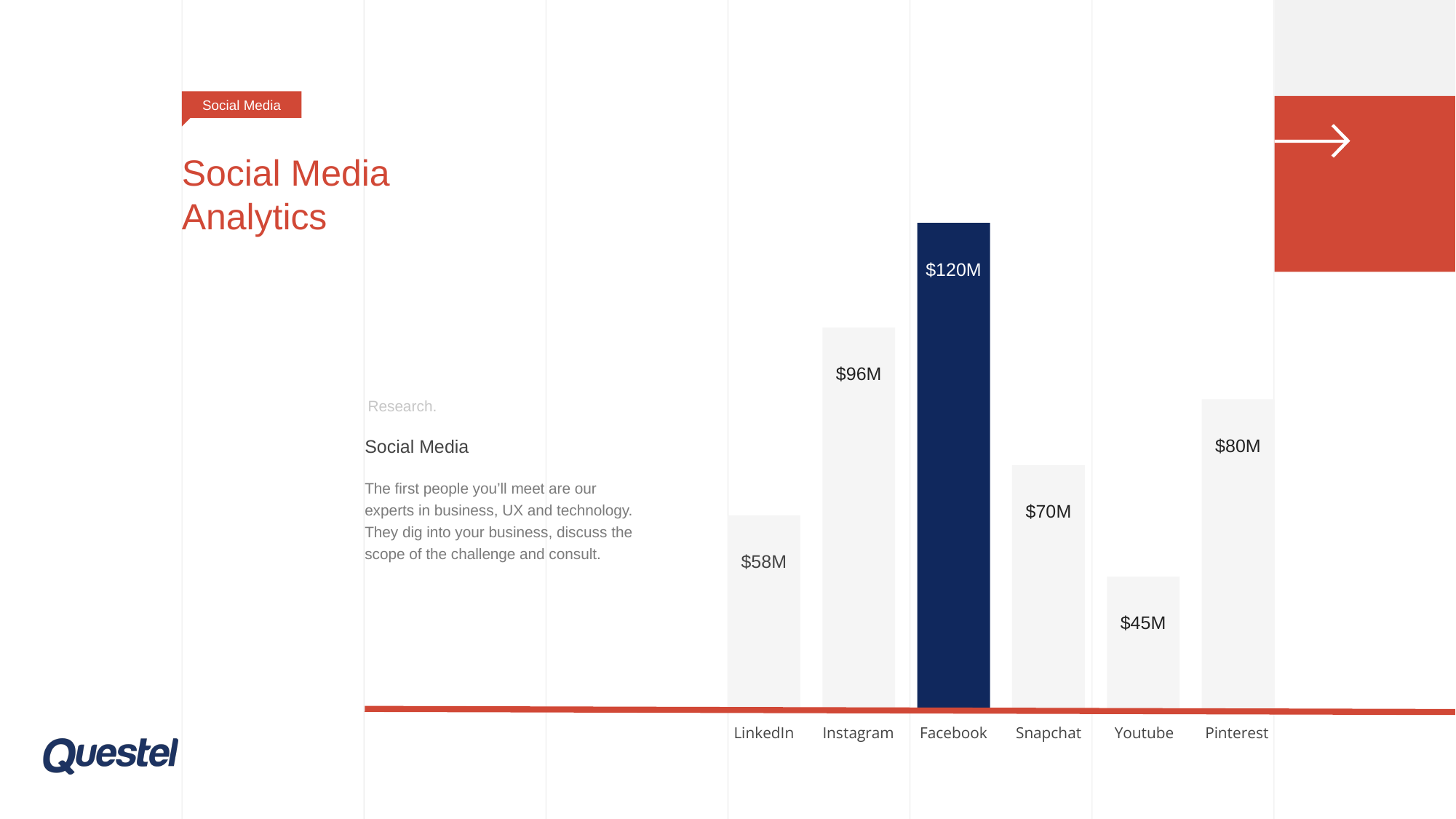

Social Media

# Social Media Analytics
$120M

$96M
Research.
$80M
Social Media
The first people you’ll meet are our experts in business, UX and technology. They dig into your business, discuss the scope of the challenge and consult.
$70M
$58M
$45M
LinkedIn
Instagram
Facebook
Snapchat
Youtube
Pinterest